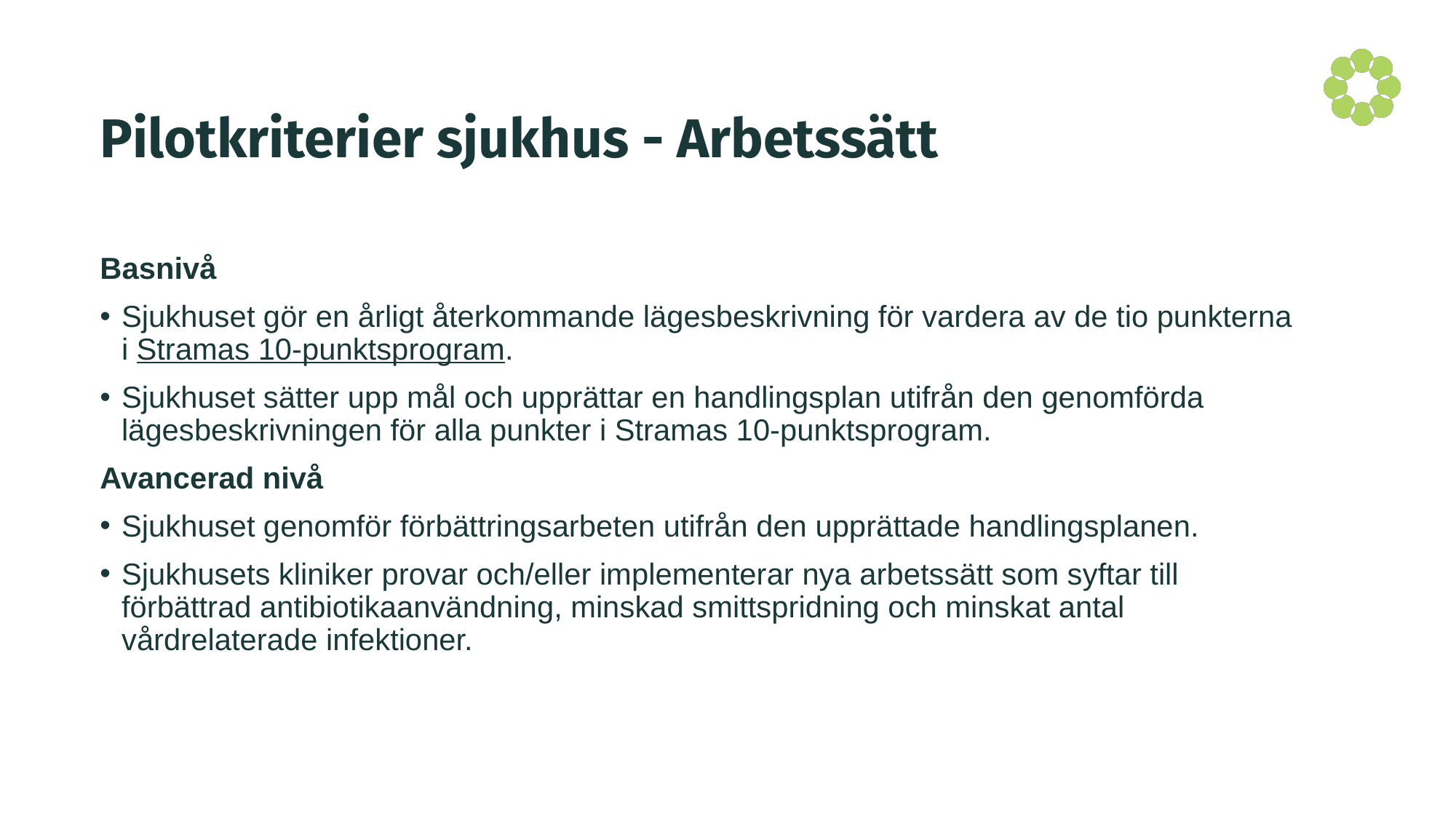

# Pilotkriterier sjukhus - Arbetssätt
Basnivå
Sjukhuset gör en årligt återkommande lägesbeskrivning för vardera av de tio punkterna i Stramas 10-punktsprogram.
Sjukhuset sätter upp mål och upprättar en handlingsplan utifrån den genomförda lägesbeskrivningen för alla punkter i Stramas 10-punktsprogram.
Avancerad nivå
Sjukhuset genomför förbättringsarbeten utifrån den upprättade handlingsplanen.
Sjukhusets kliniker provar och/eller implementerar nya arbetssätt som syftar till förbättrad antibiotikaanvändning, minskad smittspridning och minskat antal vårdrelaterade infektioner.